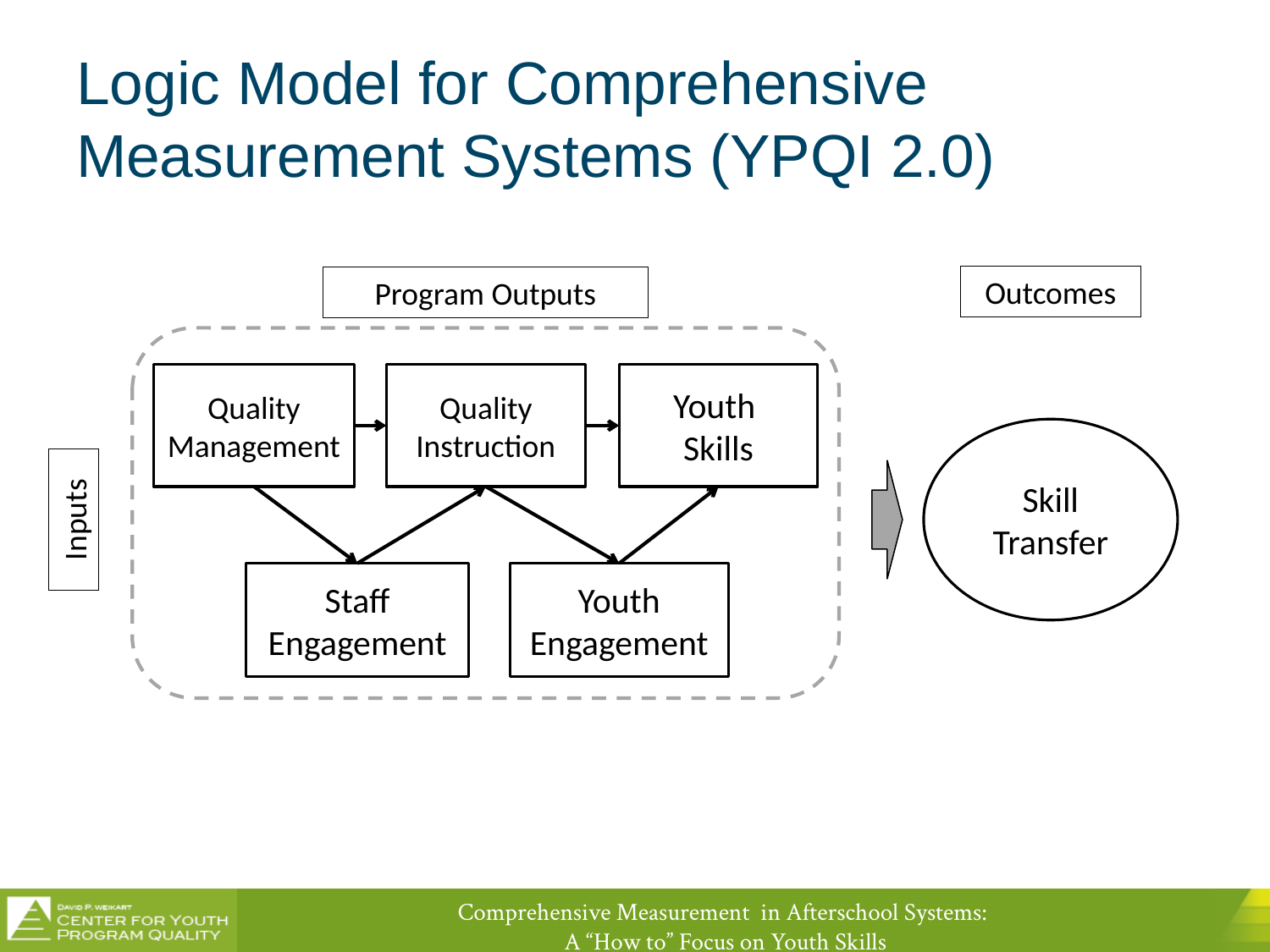

# Logic Model for Comprehensive Measurement Systems (YPQI 2.0)
Outcomes
Program Outputs

Quality Management
Quality Instruction
Youth
Skills
Skill Transfer

Inputs
Staff Engagement
Youth Engagement